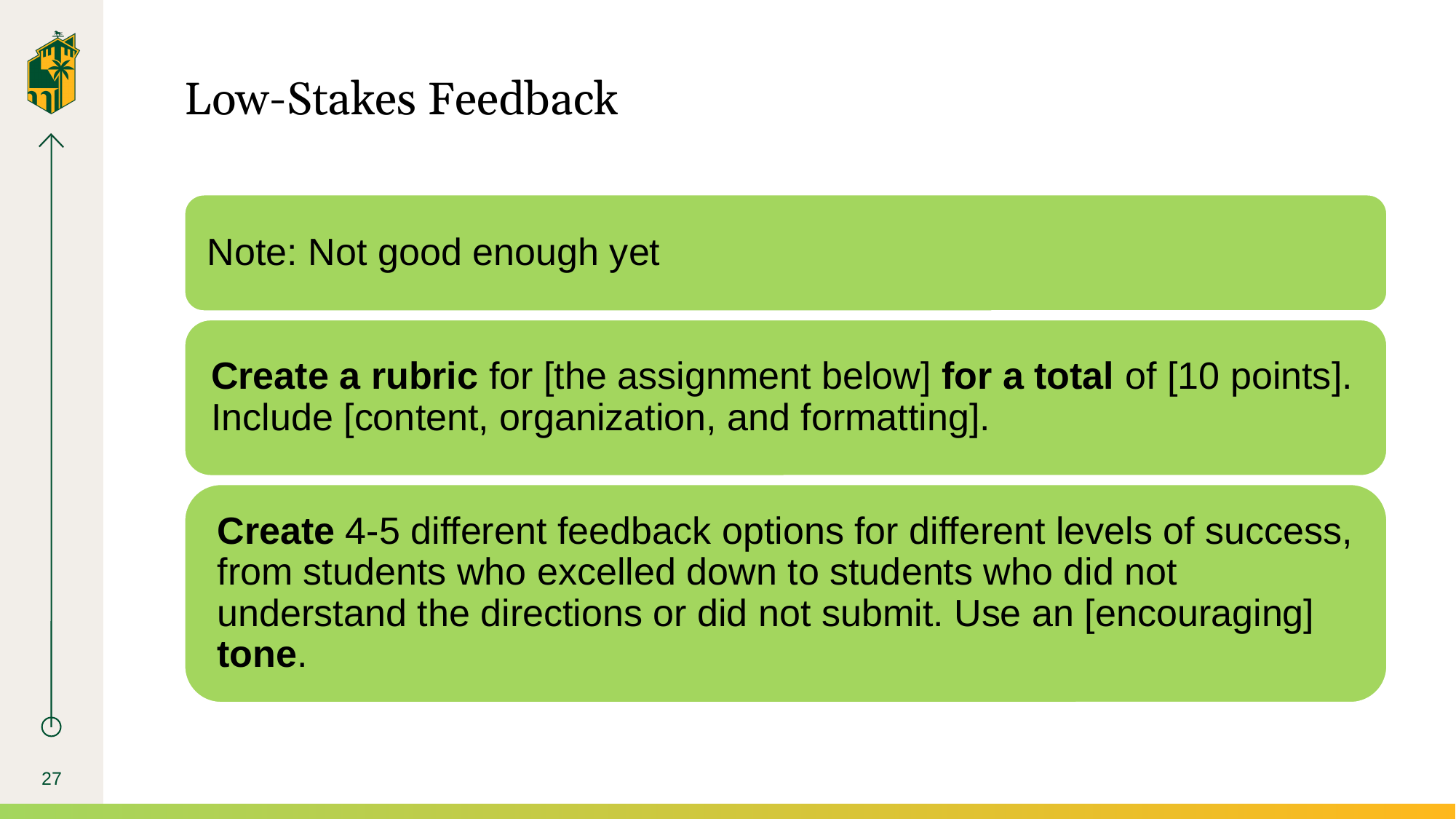

# Low-Stakes Feedback
Note: Not good enough yet
Create a rubric for [the assignment below] for a total of [10 points]. Include [content, organization, and formatting].
Create 4-5 different feedback options for different levels of success, from students who excelled down to students who did not understand the directions or did not submit. Use an [encouraging] tone.
27